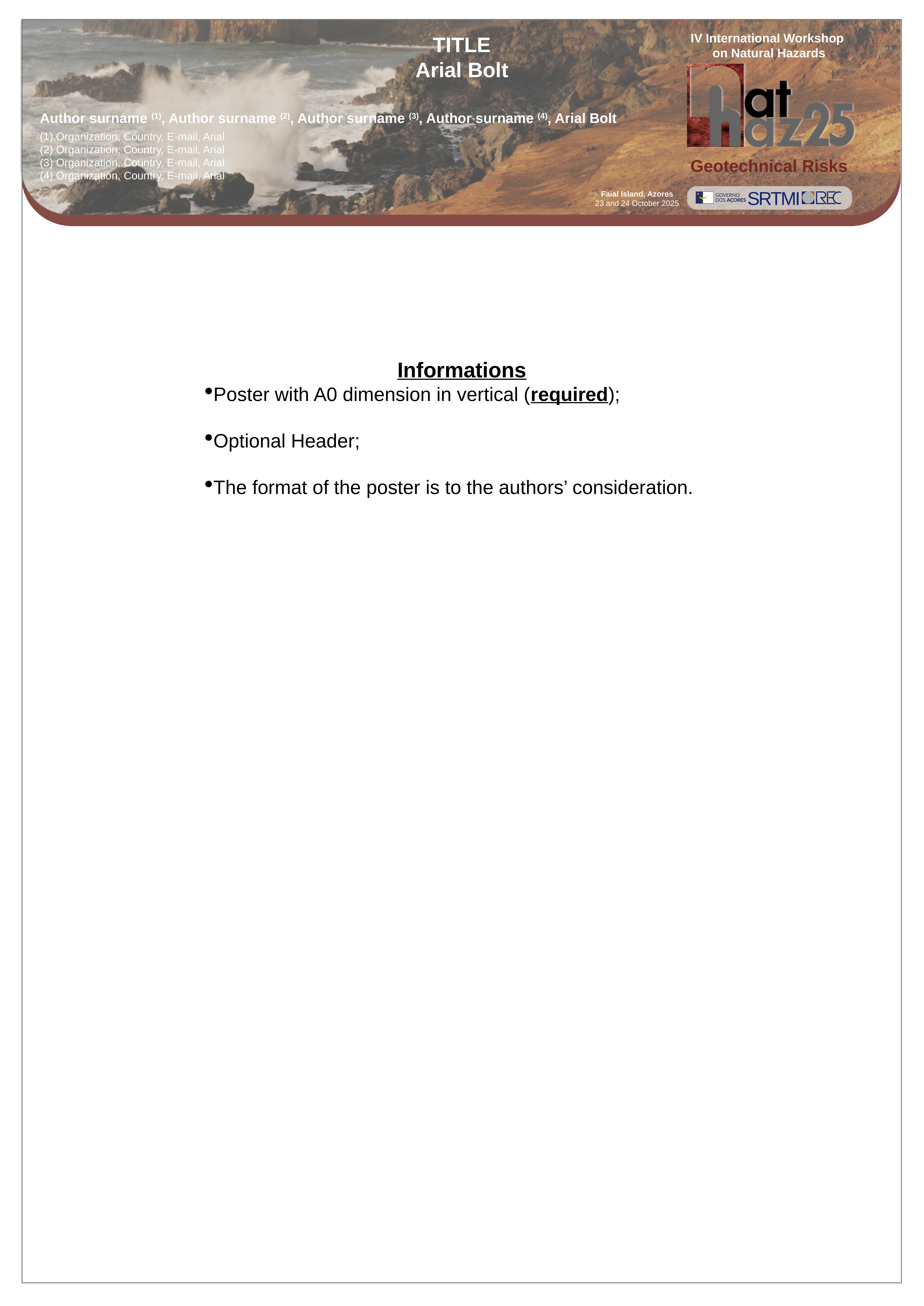

TITLE
Arial Bolt
Author surname (1), Author surname (2), Author surname (3), Author surname (4), Arial Bolt

(1) Organization, Country, E-mail, Arial
(2) Organization, Country, E-mail, Arial
(3) Organization, Country, E-mail, Arial
(4) Organization, Country, E-mail, Arial
Informations
Poster with A0 dimension in vertical (required);

Optional Header;

The format of the poster is to the authors’ consideration.